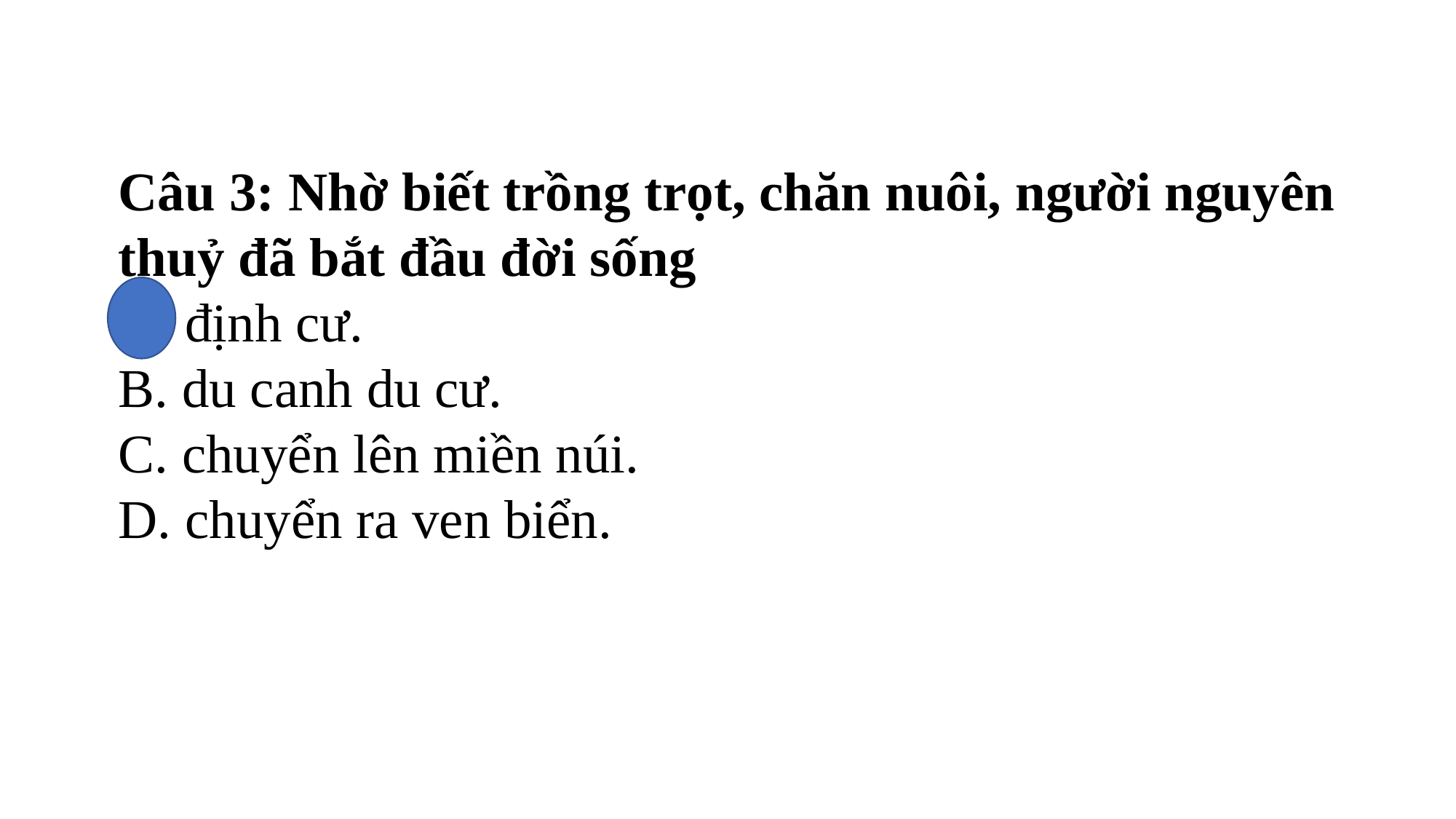

Câu 3: Nhờ biết trồng trọt, chăn nuôi, người nguyên thuỷ đã bắt đầu đời sống
A. định cư.
B. du canh du cư.
C. chuyển lên miền núi.
D. chuyển ra ven biển.